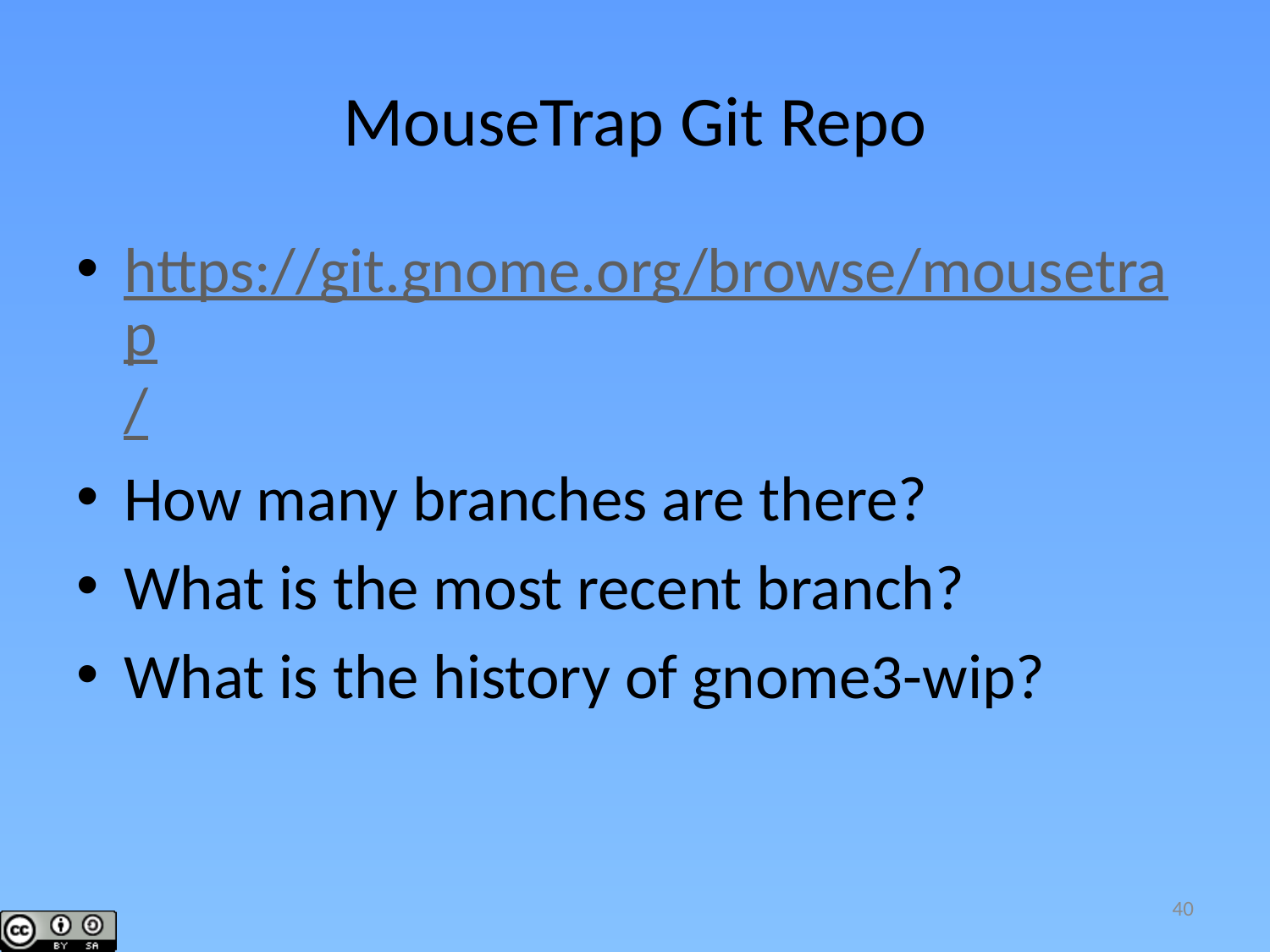

# MouseTrap Git Repo
https://git.gnome.org/browse/mousetrap/
How many branches are there?
What is the most recent branch?
What is the history of gnome3-wip?
40